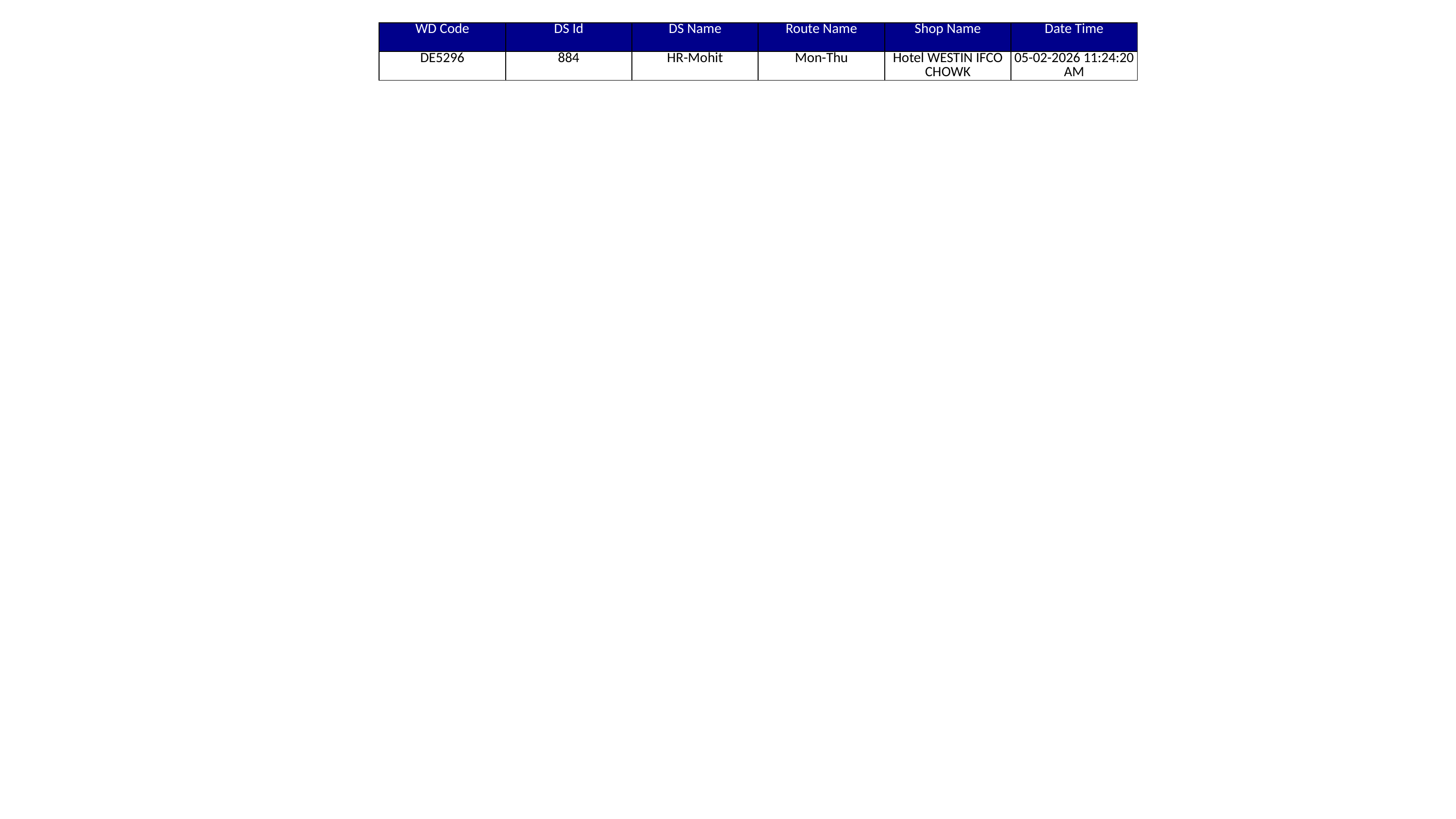

| WD Code | DS Id | DS Name | Route Name | Shop Name | Date Time |
| --- | --- | --- | --- | --- | --- |
| DE5296 | 884 | HR-Mohit | Mon-Thu | Hotel WESTIN IFCO CHOWK | 05-02-2026 11:24:20 AM |